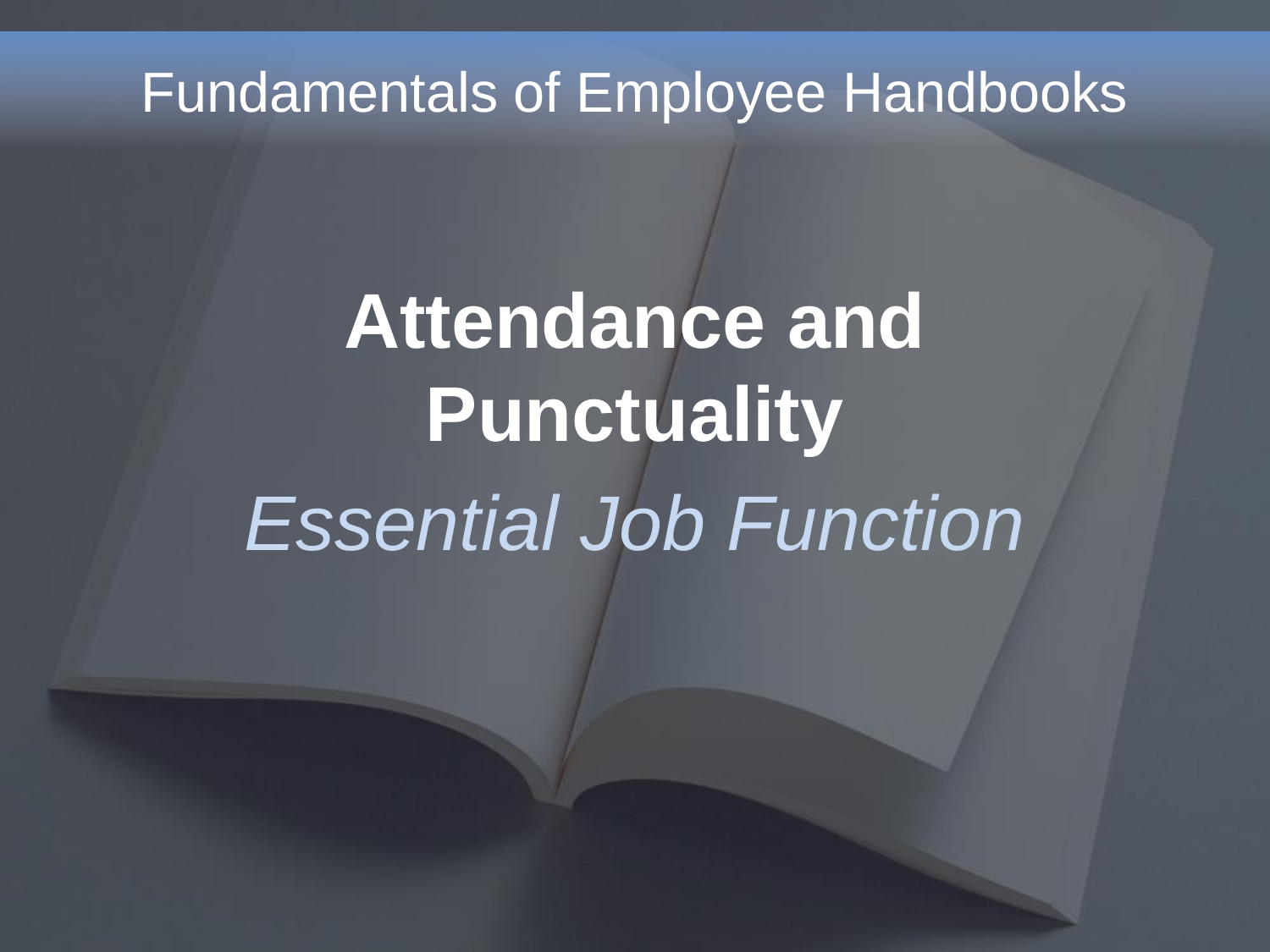

# Fundamentals of Employee Handbooks
Attendance and Punctuality
Essential Job Function